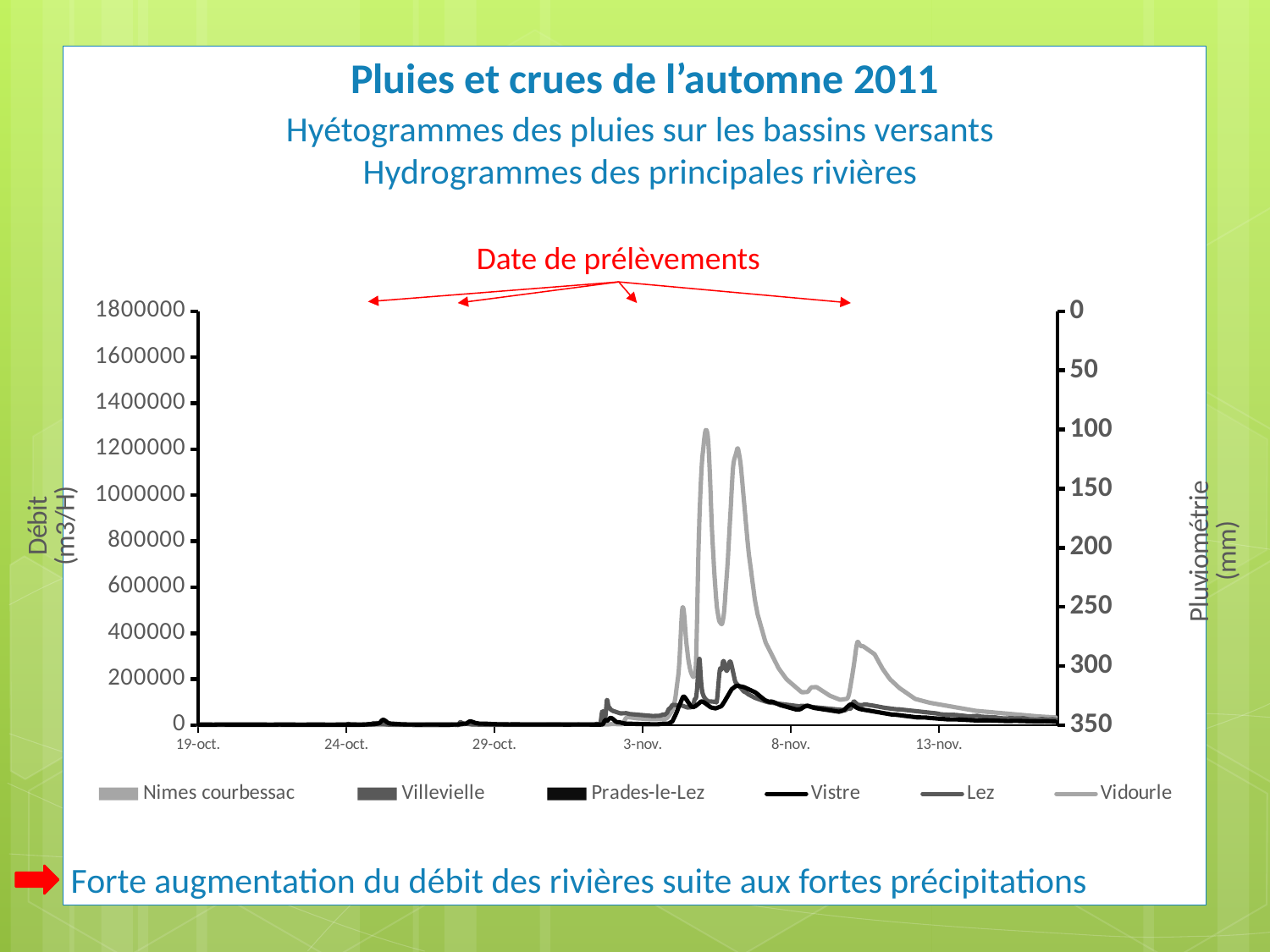

Pluies et crues de l’automne 2011
Hyétogrammes des pluies sur les bassins versants
 Hydrogrammes des principales rivières
Date de prélèvements

### Chart

| Category | Nimes courbessac |  |  | Vistre | Lez | Vidourle |
|---|---|---|---|---|---|---|
| 40835.0 | 0.6 | 4.2 | 1.4 | 2573.4 | 1951.2 | 388.8 |
| 40836.0 | 0.0 | 0.0 | 0.0 | 2539.5 | 1951.2 | 392.4 |
| 40837.0 | 0.0 | 0.0 | 0.0 | 2505.3 | 1951.2 | 392.4 |
| 40838.0 | 0.0 | 0.0 | 0.0 | 2471.1 | 1951.2 | 392.4 |
| 40839.0 | 1.2 | 0.2 | 1.4 | 2437.2 | 1952.7 | 392.4 |
| 40840.0 | 12.1 | 22.5 | 40.4 | 2403.3 | 1954.8 | 392.4 |
| 40841.0 | 11.1 | 10.4 | 15.2 | 2369.1 | 1954.8 | 392.4 |
| 40842.0 | 0.0 | 0.0 | 0.2 | 2334.9 | 1954.8 | 396.0 |
| 40843.0 | 13.3 | 18.59999999999999 | 28.4 | 2301.3 | 1951.2 | 396.0 |
| 40844.0 | 8.200000000000001 | 7.8 | 7.100000000000001 | 2266.8 | 1950.9 | 396.0 |
| 40845.0 | 0.0 | 0.2 | 0.0 | 2232.9 | 1947.6 | 395.4 |
| 40846.0 | 0.2 | 0.0 | 0.0 | 2198.7 | 1947.0 | 392.4 |
| 40847.0 | 0.0 | 0.2 | 0.2 | 2165.1 | 1944.0 | 390.6 |
| 40848.0 | 15.4 | 16.6 | 41.5 | 2171.1 | 1943.1 | 388.8 |
| 40849.0 | 1.6 | 0.0 | 0.0 | 2309.4 | 1940.4 | 385.5 |
| 40850.0 | 23.8 | 31.9 | 39.3 | 2609.1 | 1939.2 | 384.3 |
| 40851.0 | 79.6 | 53.1 | 43.3 | 2913.6 | 1936.8 | 381.6 |
| 40852.0 | 79.3 | 41.5 | 49.5 | 3043.2 | 1935.3 | 379.2 |
| 40853.0 | 11.7 | 8.6 | 5.6 | 2980.5 | 1933.2 | 378.0 |
| 40854.0 | 0.0 | 0.0 | 0.0 | 2887.5 | 1931.7 | 374.4 |
| 40855.0 | 13.3 | 10.6 | 10.7 | 2795.1 | 1929.6 | 372.9 |
| 40856.0 | 3.4 | 21.3 | 12.3 | 2702.1 | 1927.8 | 370.8 |
| 40857.0 | 0.0 | 0.6 | 4.399999999999999 | 2609.4 | 1926.0 | 368.1 |
| 40858.0 | 0.0 | 0.2 | 1.0 | 2519.1 | 1923.9 | 366.6 |
| 40859.0 | 0.0 | 0.0 | 0.6 | 2495.7 | 1922.4 | 363.6 |
| 40860.0 | 0.0 | 0.0 | 0.0 | 2502.3 | 1920.0 | 361.8 |
| 40861.0 | 0.0 | 0.2 | 0.0 | 2508.3 | 1918.8 | 359.4 |
| 40862.0 | 0.0 | 0.0 | 0.0 | 2513.1 | 1916.1 | 357.3 |
| 40863.0 | 0.0 | 0.2 | 0.0 | 2469.6 | 1915.2 | 355.11 |
Forte augmentation du débit des rivières suite aux fortes précipitations